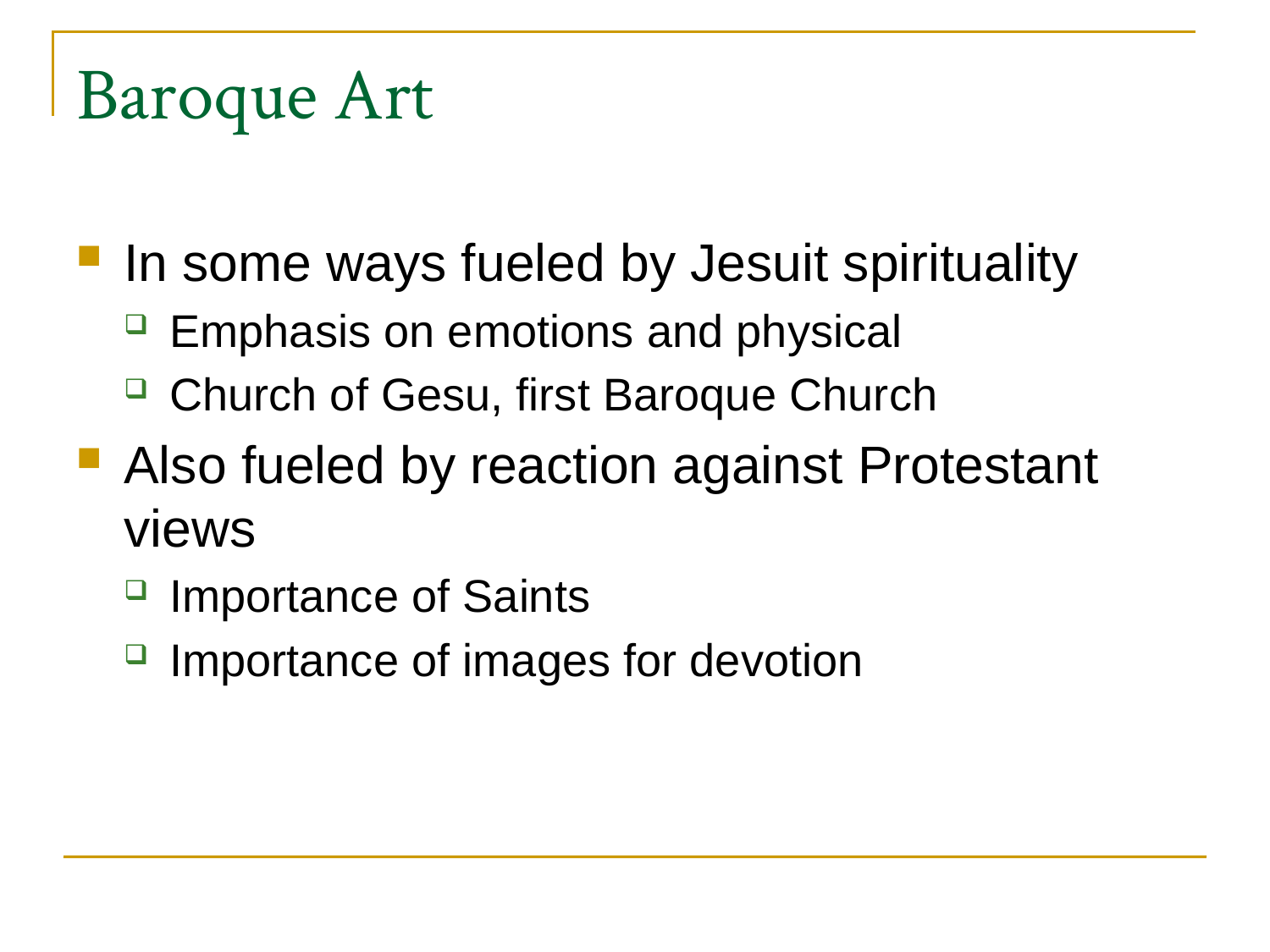

# Baroque Art
In some ways fueled by Jesuit spirituality
Emphasis on emotions and physical
Church of Gesu, first Baroque Church
Also fueled by reaction against Protestant views
Importance of Saints
Importance of images for devotion